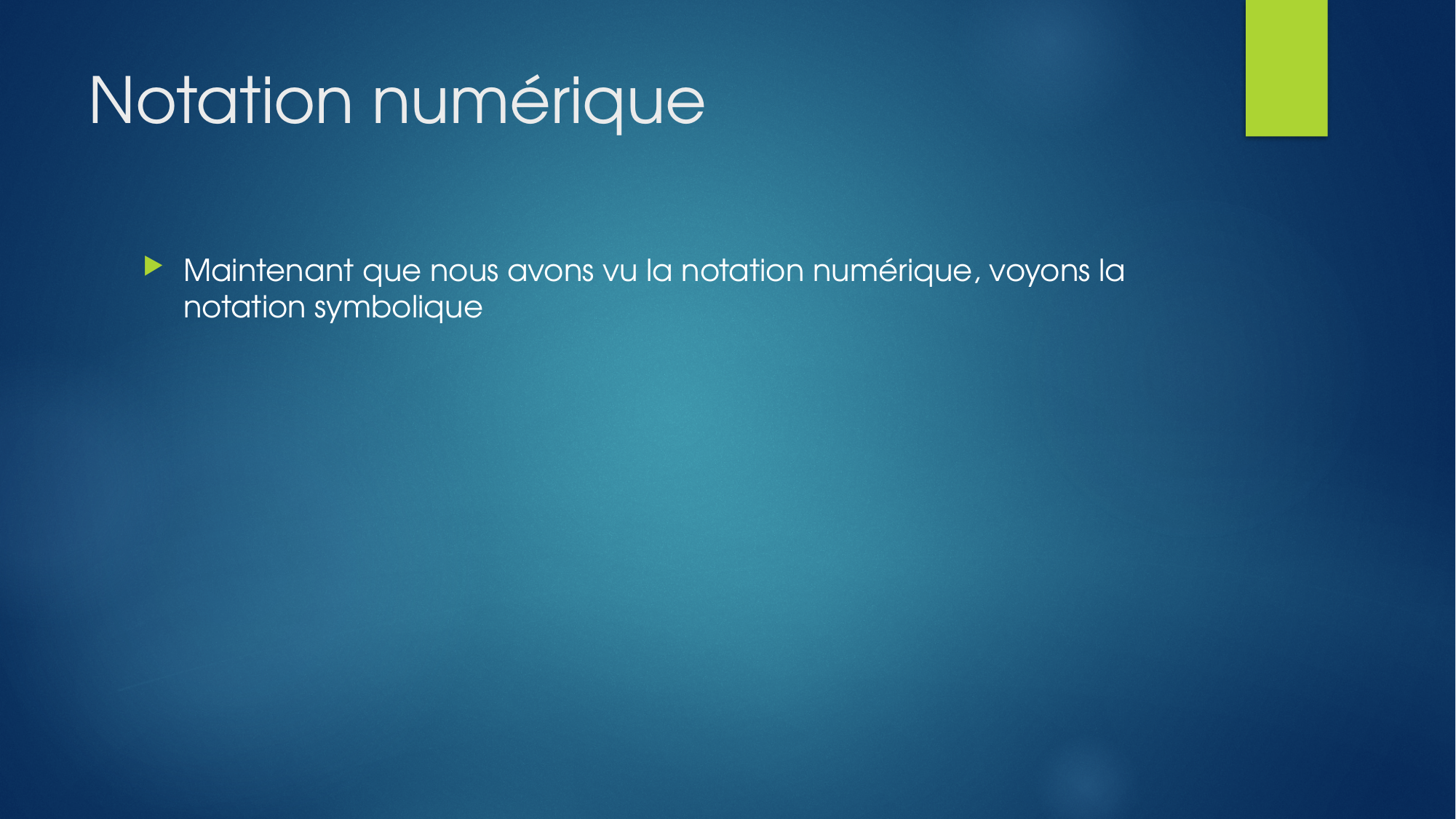

# Notation numérique
Maintenant que nous avons vu la notation numérique, voyons la notation symbolique